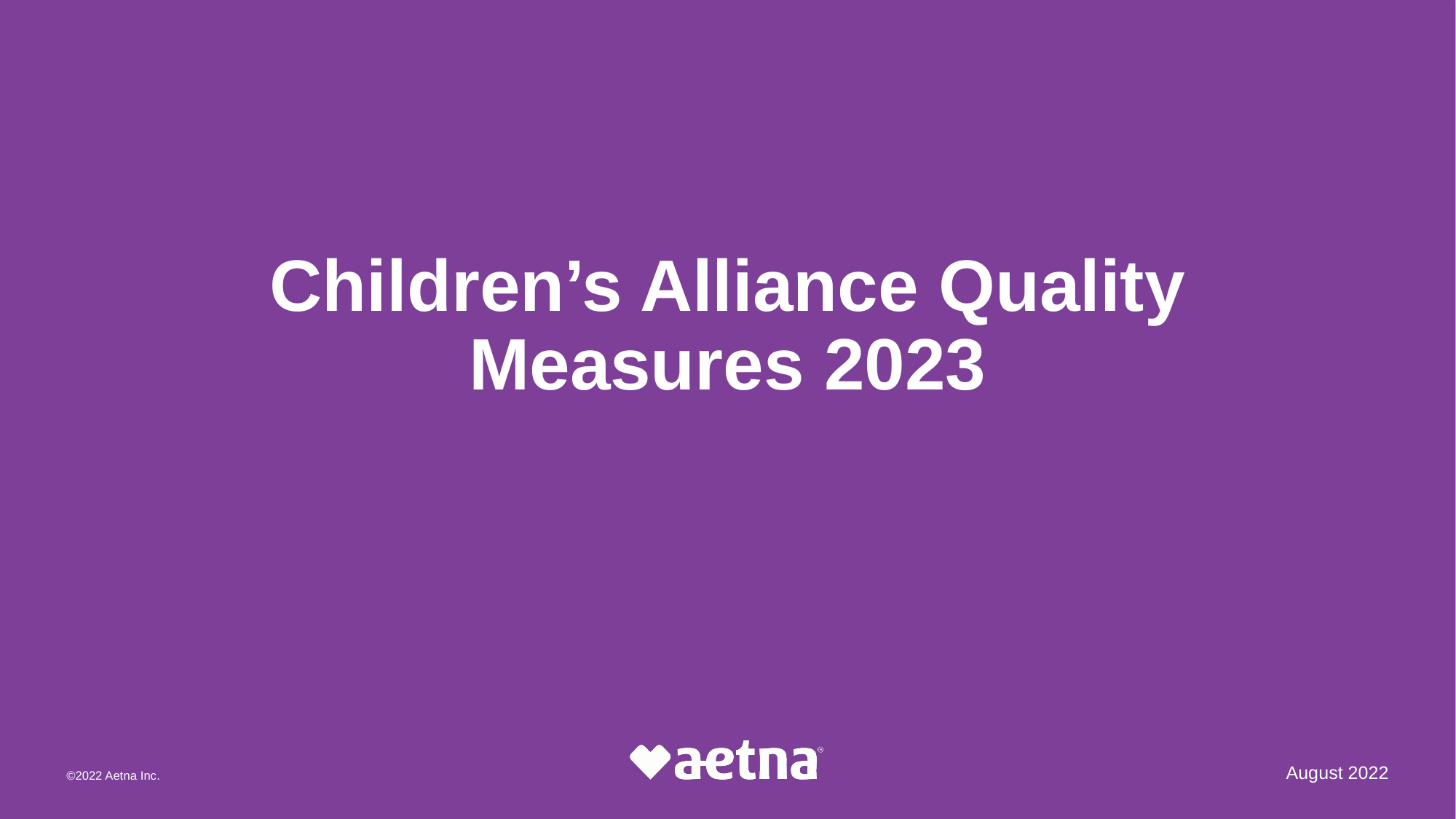

# Children’s Alliance Quality Measures 2023
August 2022
©2022 Aetna Inc.